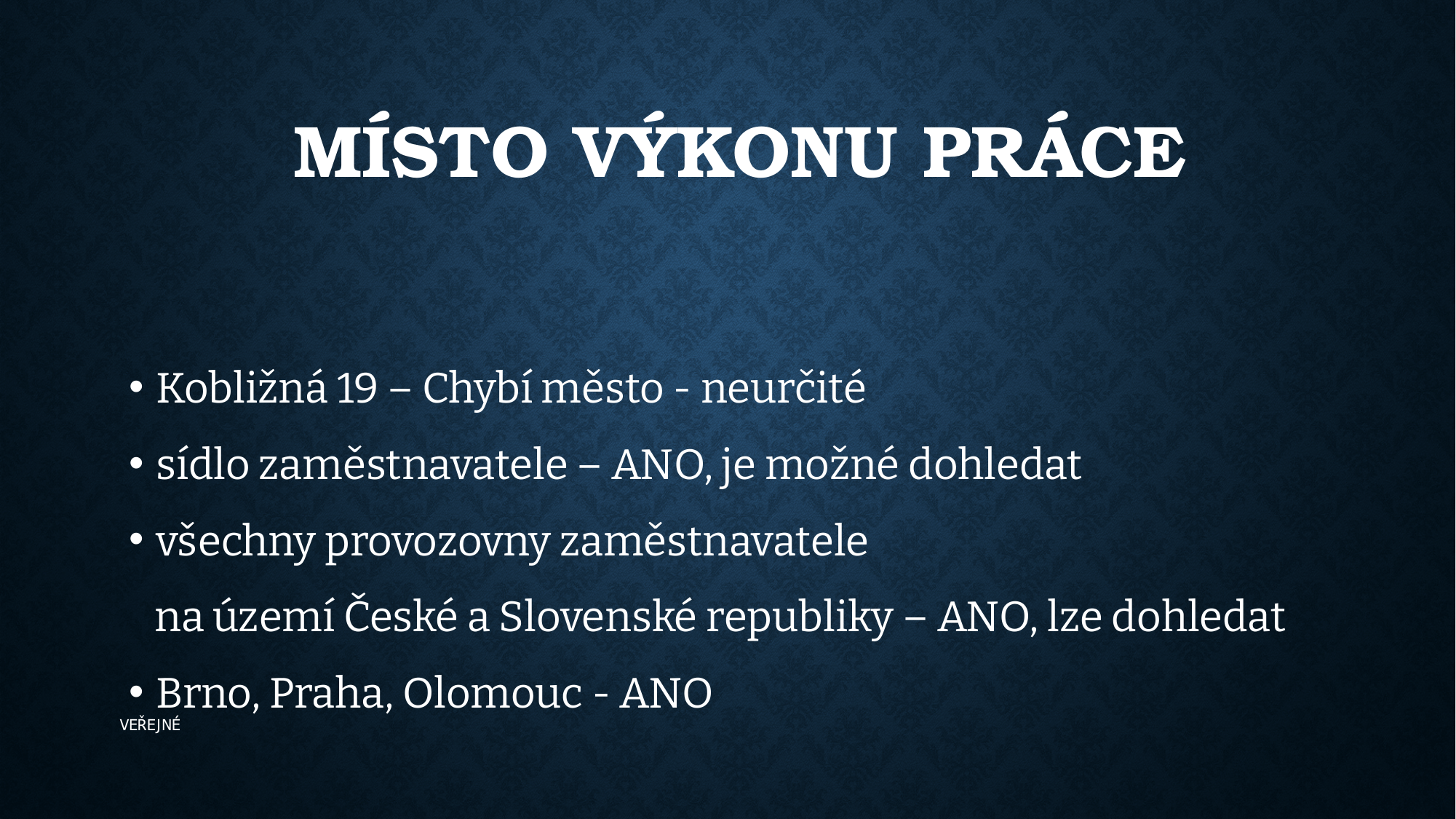

# Místo výkonu práce
Kobližná 19 – Chybí město - neurčité
sídlo zaměstnavatele – ANO, je možné dohledat
všechny provozovny zaměstnavatele
   na území České a Slovenské republiky – ANO, lze dohledat
Brno, Praha, Olomouc - ANO
​﻿VEŘEJNÉ﻿​